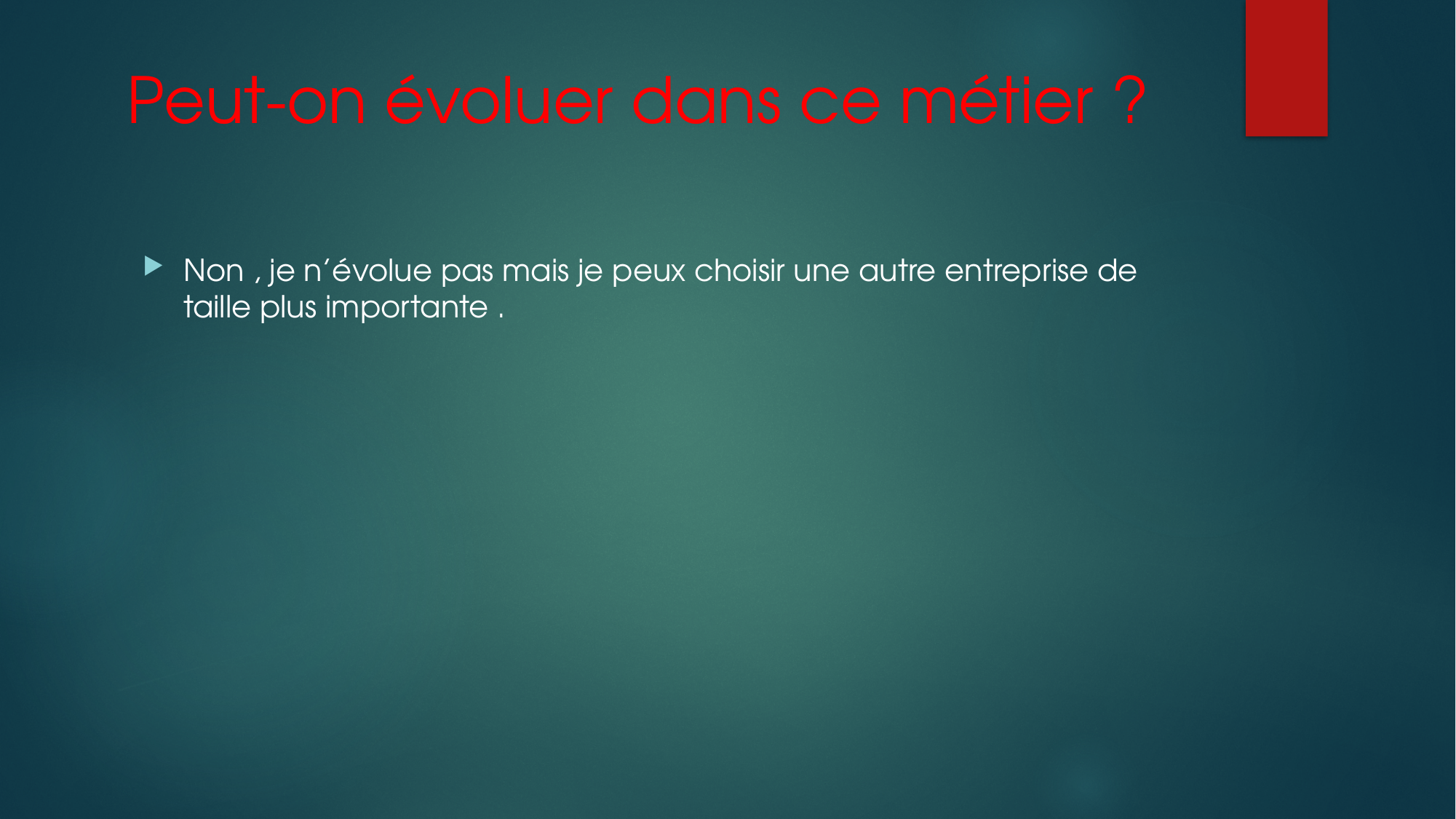

# Peut-on évoluer dans ce métier ?
Non , je n’évolue pas mais je peux choisir une autre entreprise de taille plus importante .